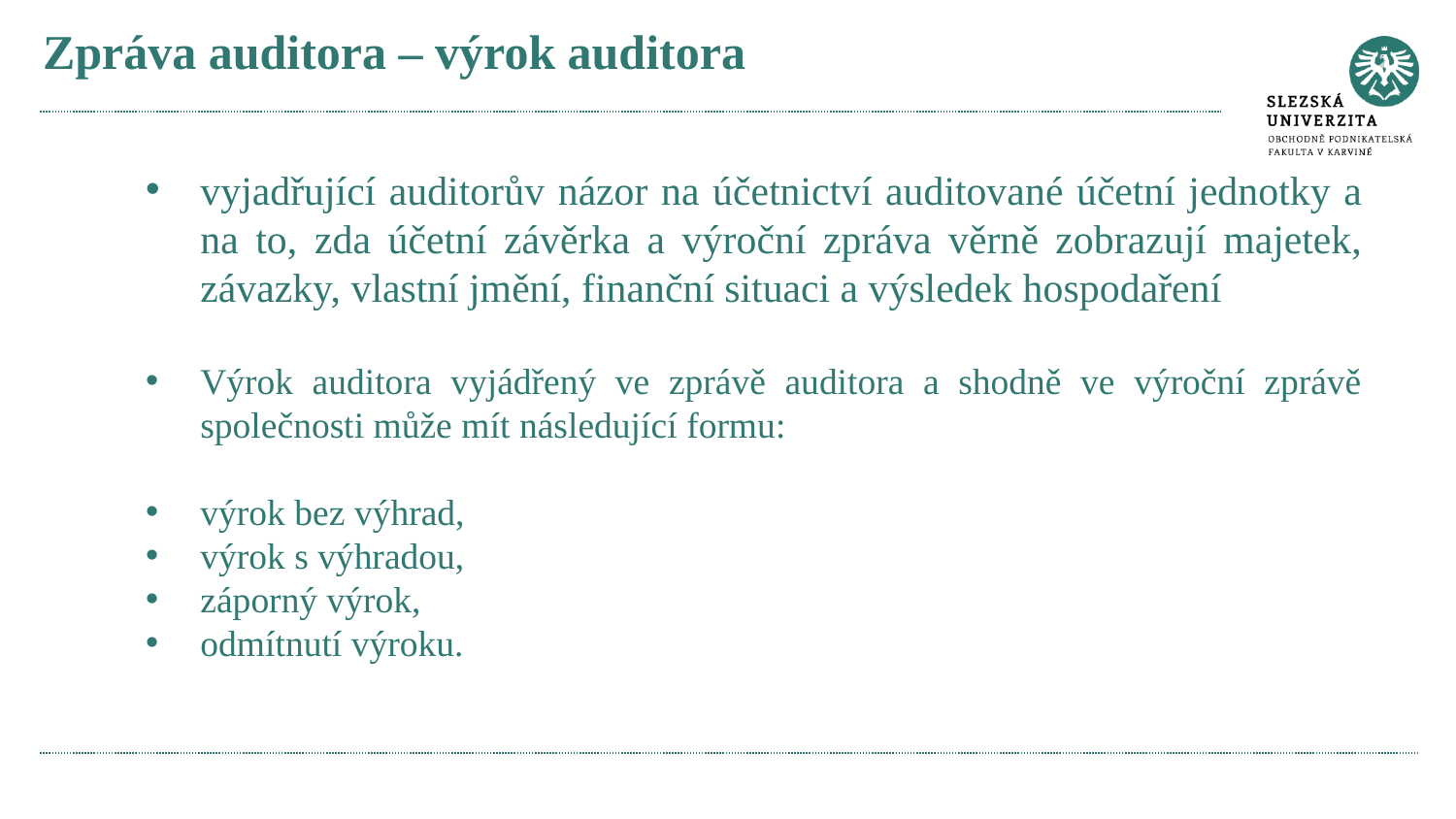

# Zpráva auditora – výrok auditora

vyjadřující auditorův názor na účetnictví auditované účetní jednotky a na to, zda účetní závěrka a výroční zpráva věrně zobrazují majetek, závazky, vlastní jmění, finanční situaci a výsledek hospodaření

Výrok auditora vyjádřený ve zprávě auditora a shodně ve výroční zprávě společnosti může mít následující formu:

výrok bez výhrad,
výrok s výhradou,
záporný výrok,
odmítnutí výroku.